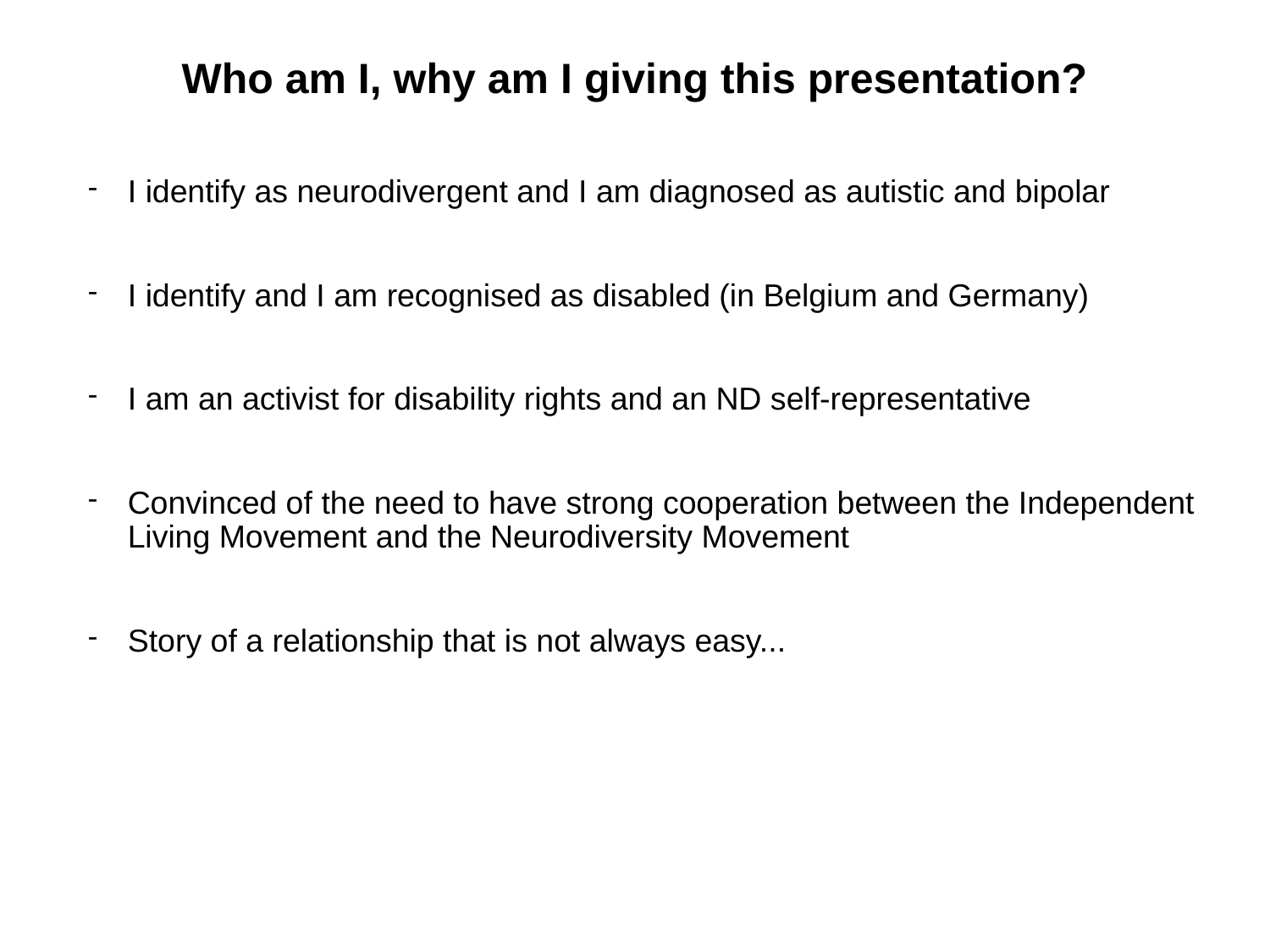

# Who am I, why am I giving this presentation?
I identify as neurodivergent and I am diagnosed as autistic and bipolar

I identify and I am recognised as disabled (in Belgium and Germany)

I am an activist for disability rights and an ND self-representative

Convinced of the need to have strong cooperation between the Independent Living Movement and the Neurodiversity Movement

Story of a relationship that is not always easy...